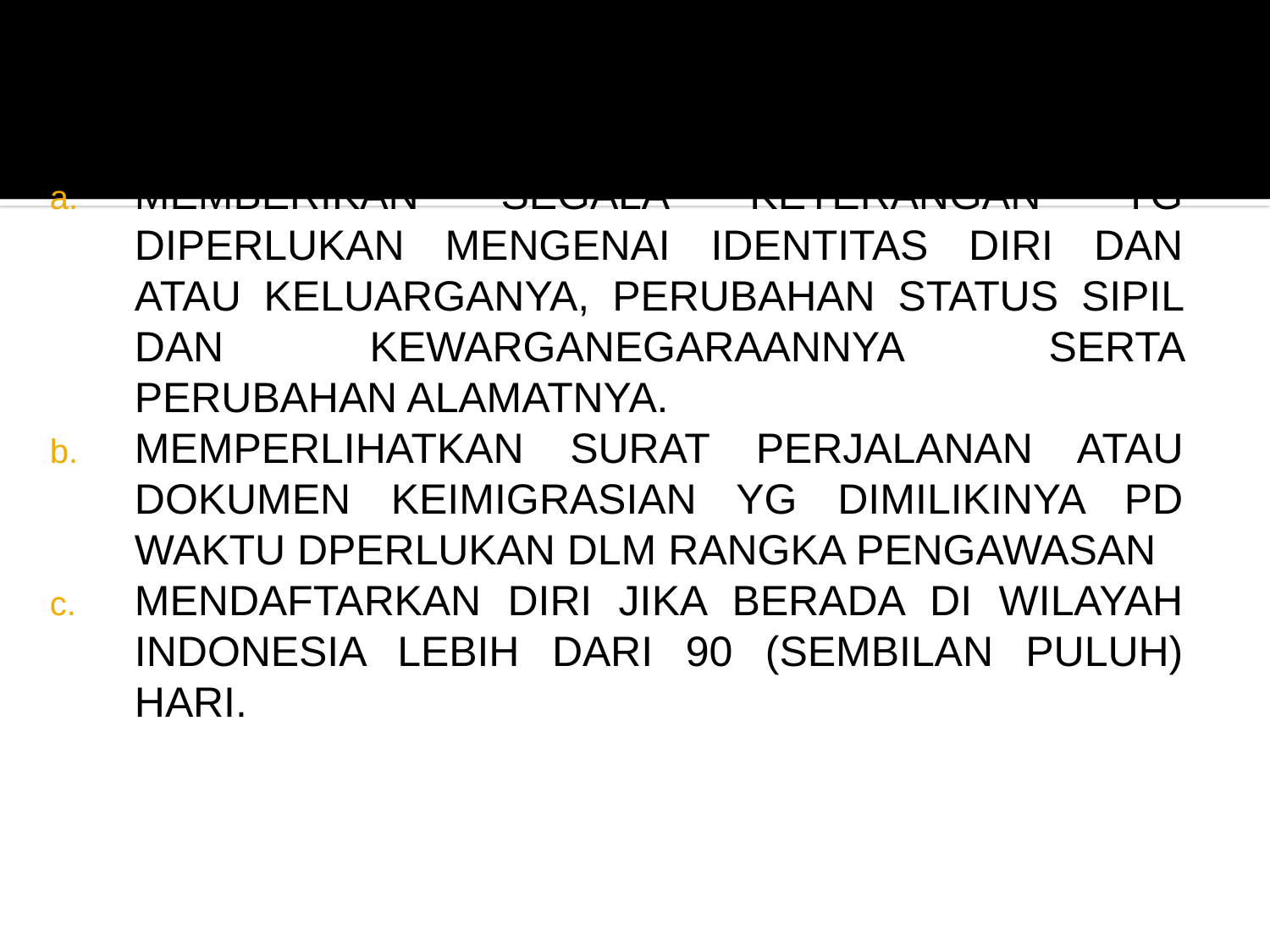

PASAL 39
SETIAP ORG ASING BERADA DI INDONESIA WAJIB :
MEMBERIKAN SEGALA KETERANGAN YG DIPERLUKAN MENGENAI IDENTITAS DIRI DAN ATAU KELUARGANYA, PERUBAHAN STATUS SIPIL DAN KEWARGANEGARAANNYA SERTA PERUBAHAN ALAMATNYA.
MEMPERLIHATKAN SURAT PERJALANAN ATAU DOKUMEN KEIMIGRASIAN YG DIMILIKINYA PD WAKTU DPERLUKAN DLM RANGKA PENGAWASAN
MENDAFTARKAN DIRI JIKA BERADA DI WILAYAH INDONESIA LEBIH DARI 90 (SEMBILAN PULUH) HARI.